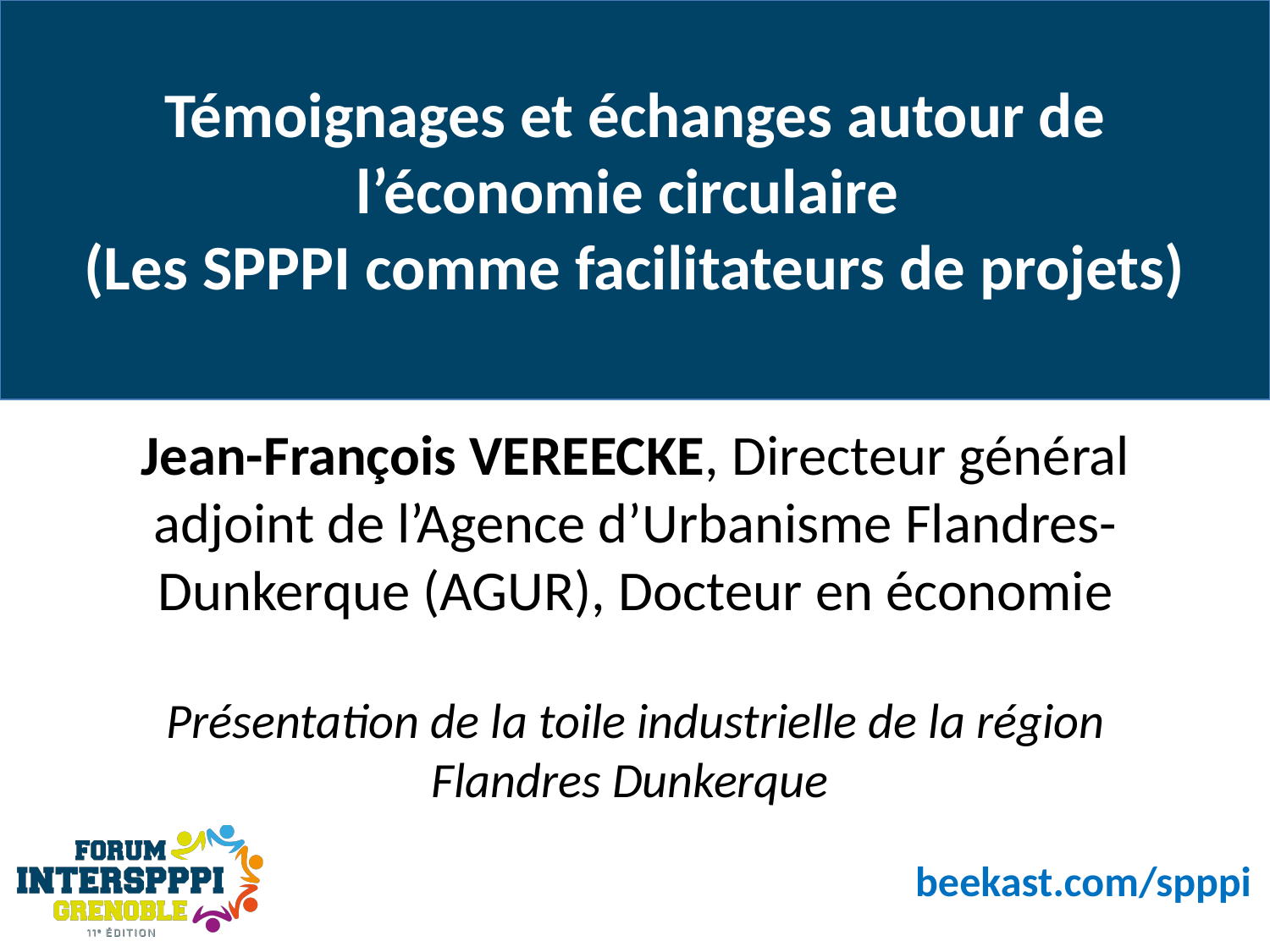

Témoignages et échanges autour de l’économie circulaire
(Les SPPPI comme facilitateurs de projets)

Jean-François VEREECKE, Directeur général adjoint de l’Agence d’Urbanisme Flandres-Dunkerque (AGUR), Docteur en économie

Présentation de la toile industrielle de la région Flandres Dunkerque

beekast.com/spppi